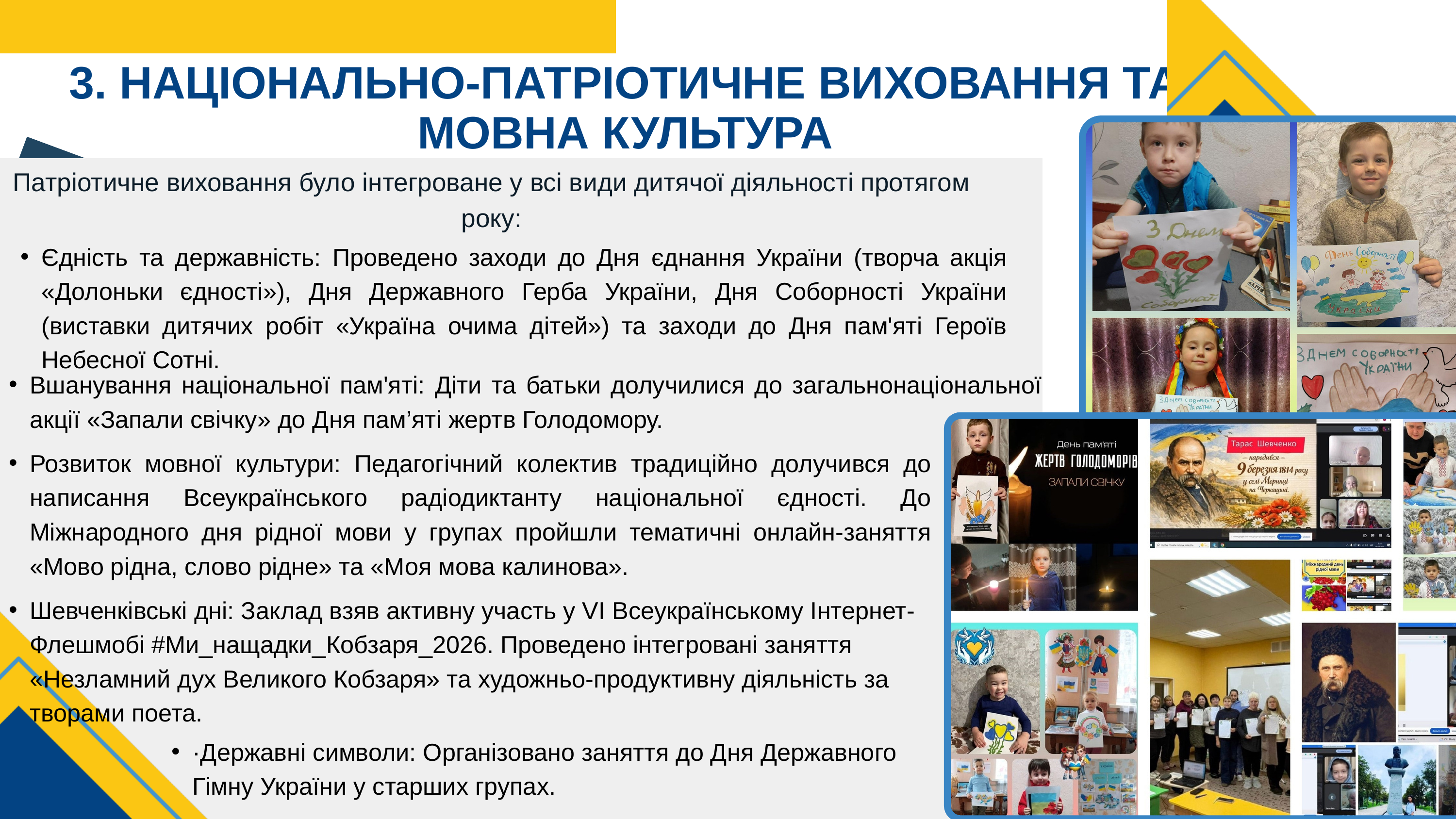

3. НАЦІОНАЛЬНО-ПАТРІОТИЧНЕ ВИХОВАННЯ ТА МОВНА КУЛЬТУРА

Патріотичне виховання було інтегроване у всі види дитячої діяльності протягом року:

Єдність та державність: Проведено заходи до Дня єднання України (творча акція «Долоньки єдності»), Дня Державного Герба України, Дня Соборності України (виставки дитячих робіт «Україна очима дітей») та заходи до Дня пам'яті Героїв Небесної Сотні.

Вшанування національної пам'яті: Діти та батьки долучилися до загальнонаціональної акції «Запали свічку» до Дня пам’яті жертв Голодомору.

Розвиток мовної культури: Педагогічний колектив традиційно долучився до написання Всеукраїнського радіодиктанту національної єдності. До Міжнародного дня рідної мови у групах пройшли тематичні онлайн-заняття «Мово рідна, слово рідне» та «Моя мова калинова».

Шевченківські дні: Заклад взяв активну участь у VI Всеукраїнському Інтернет-Флешмобі #Ми_нащадки_Кобзаря_2026. Проведено інтегровані заняття «Незламний дух Великого Кобзаря» та художньо-продуктивну діяльність за творами поета.
·Державні символи: Організовано заняття до Дня Державного Гімну України у старших групах.